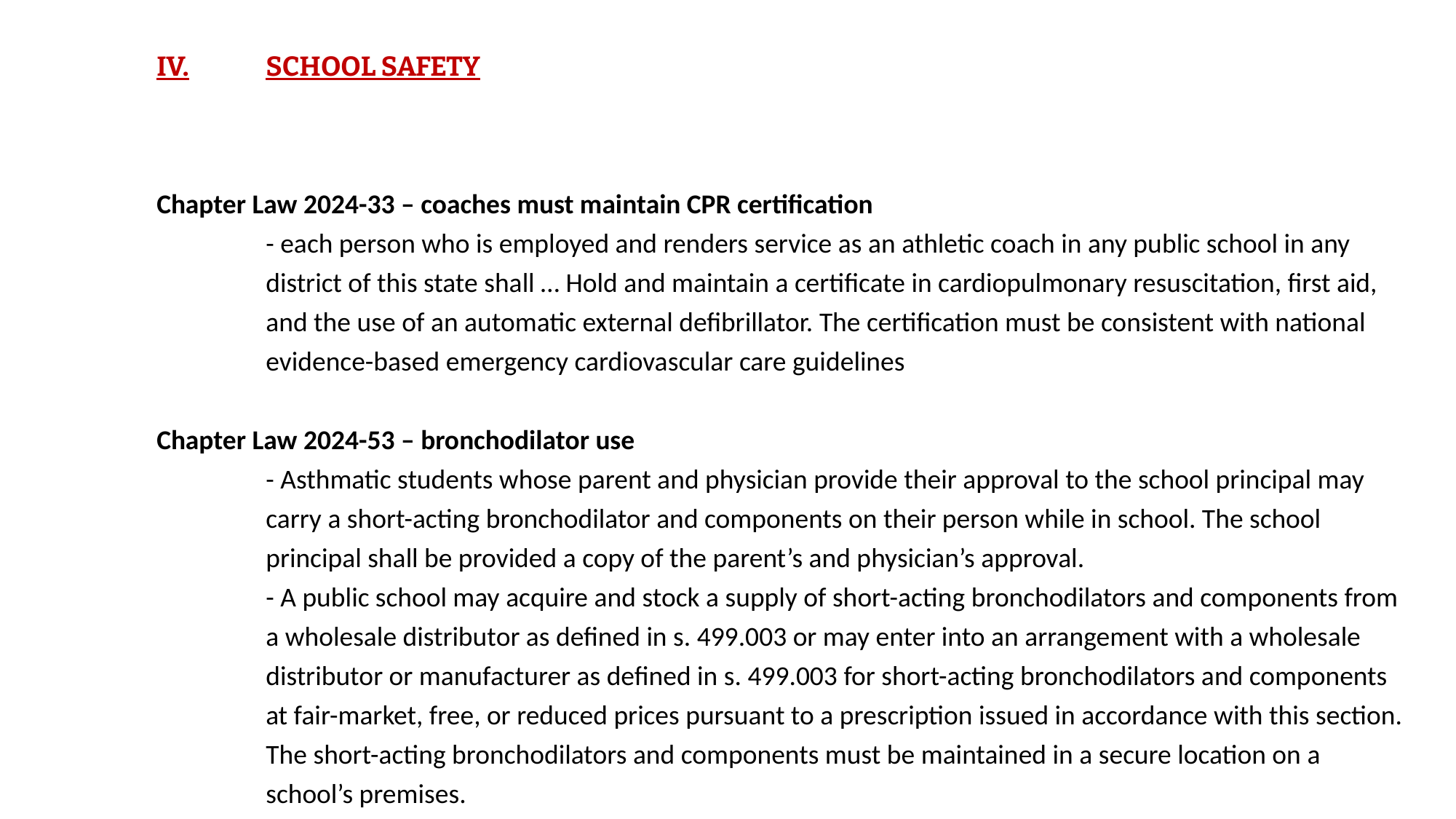

IV.	SCHOOL SAFETY

	Chapter Law 2024-33 – coaches must maintain CPR certification
		- each person who is employed and renders service as an athletic coach in any public school in any 		district of this state shall … Hold and maintain a certificate in cardiopulmonary resuscitation, first aid, 		and the use of an automatic external defibrillator. The certification must be consistent with national 		evidence-based emergency cardiovascular care guidelines

	Chapter Law 2024-53 – bronchodilator use
		- Asthmatic students whose parent and physician provide their approval to the school principal may 		carry a short-acting bronchodilator and components on their person while in school. The school 			principal shall be provided a copy of the parent’s and physician’s approval.
		- A public school may acquire and stock a supply of short-acting bronchodilators and components from 		a wholesale distributor as defined in s. 499.003 or may enter into an arrangement with a wholesale 		distributor or manufacturer as defined in s. 499.003 for short-acting bronchodilators and components 		at fair-market, free, or reduced prices pursuant to a prescription issued in accordance with this section. 		The short-acting bronchodilators and components must be maintained in a secure location on a 			school’s premises.